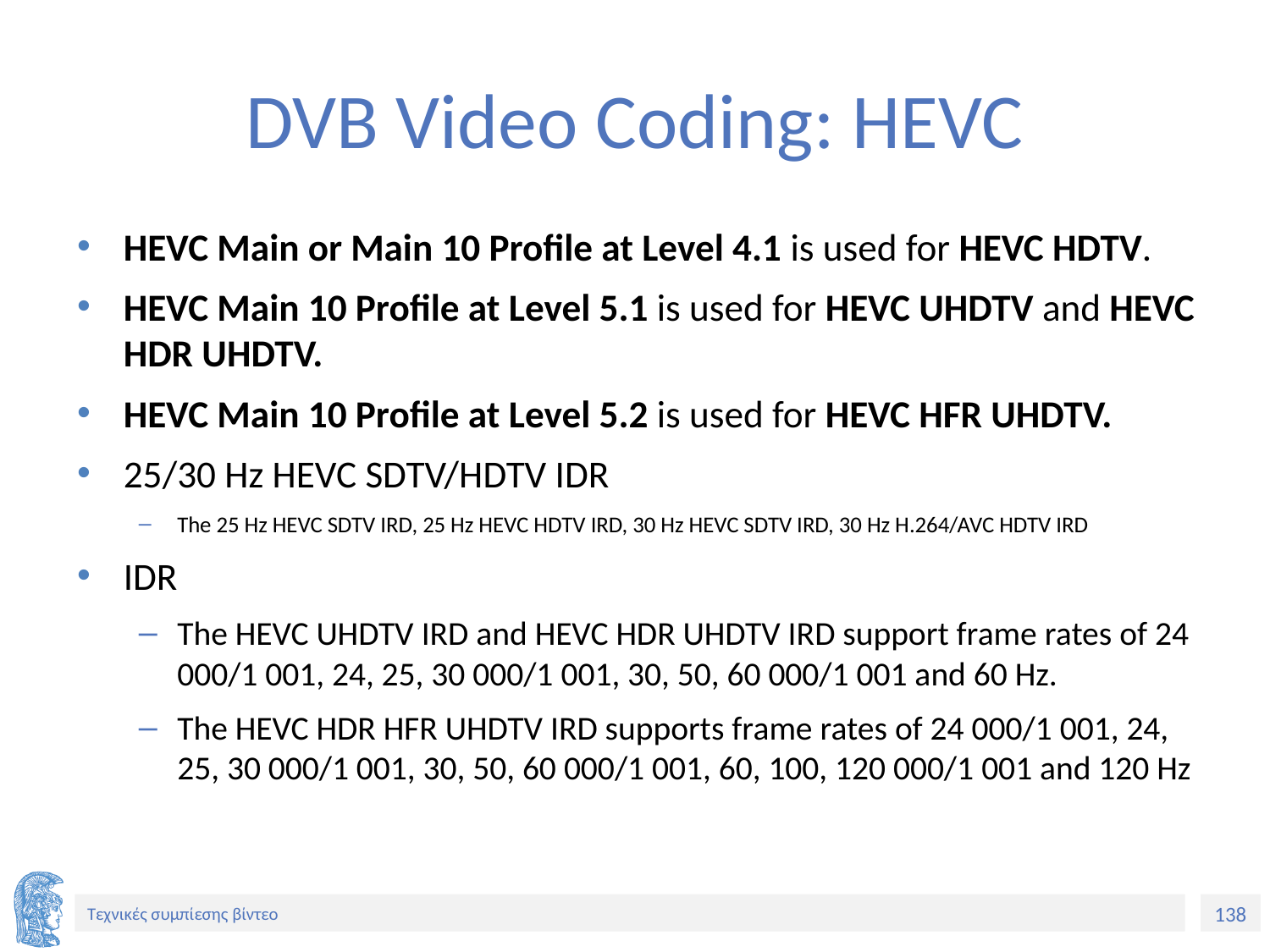

# DVB Video Coding: HEVC
HEVC Main or Main 10 Profile at Level 4.1 is used for HEVC HDTV.
HEVC Main 10 Profile at Level 5.1 is used for HEVC UHDTV and HEVC HDR UHDTV.
HEVC Main 10 Profile at Level 5.2 is used for HEVC HFR UHDTV.
25/30 Hz HEVC SDTV/HDTV IDR
The 25 Hz HEVC SDTV IRD, 25 Hz HEVC HDTV IRD, 30 Hz HEVC SDTV IRD, 30 Hz H.264/AVC HDTV IRD
IDR
The HEVC UHDTV IRD and HEVC HDR UHDTV IRD support frame rates of 24 000/1 001, 24, 25, 30 000/1 001, 30, 50, 60 000/1 001 and 60 Hz.
The HEVC HDR HFR UHDTV IRD supports frame rates of 24 000/1 001, 24, 25, 30 000/1 001, 30, 50, 60 000/1 001, 60, 100, 120 000/1 001 and 120 Hz